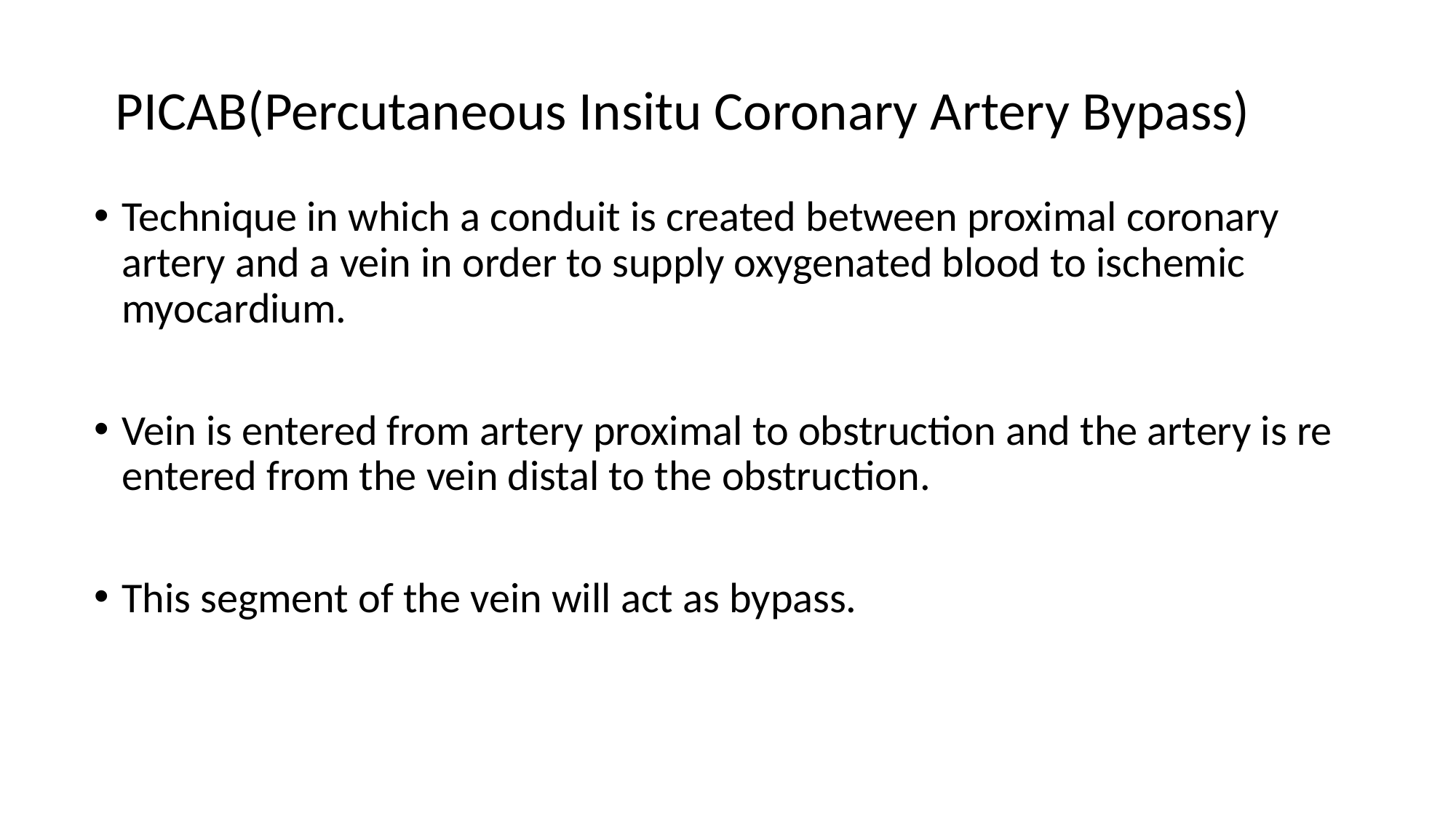

# PICAB(Percutaneous Insitu Coronary Artery Bypass)
Technique in which a conduit is created between proximal coronary artery and a vein in order to supply oxygenated blood to ischemic myocardium.

Vein is entered from artery proximal to obstruction and the artery is re entered from the vein distal to the obstruction.

This segment of the vein will act as bypass.